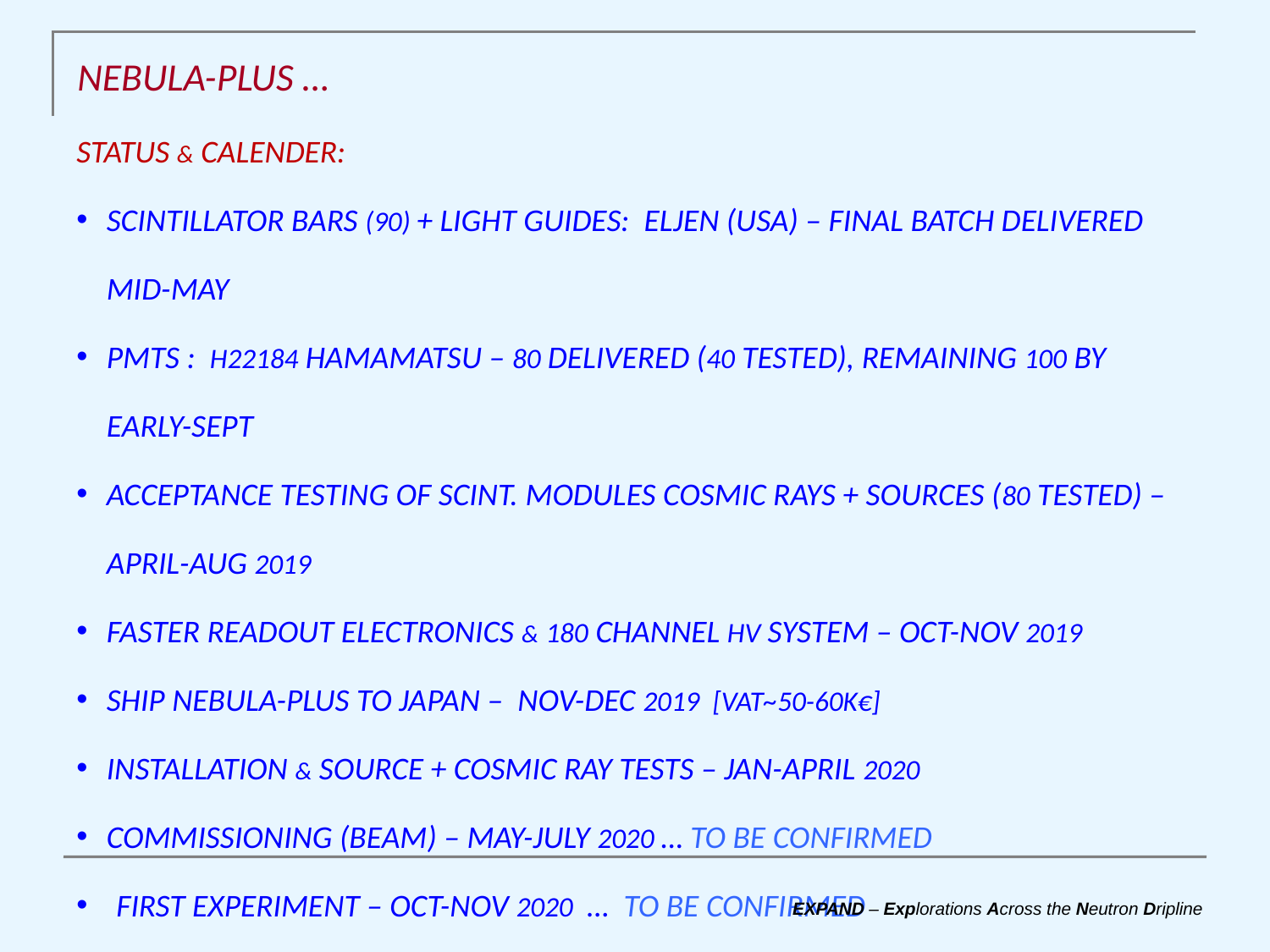

Nebula-plus …

Status & Calender:
scintillator bars (90) + light guides:  eljen (usa) – final batch delivered mid-may
pmts :  H22184 hamamatsu – 80 delivered (40 tested), remaining 100 by early-sept
acceptance testing of scint. modules cosmic rays + sources (80 tested) – april-aug 2019
faster readout electronics & 180 channel HV system – oct-nov 2019
ship nebula-plus to japan –  nov-dec 2019  [VAT~50-60k€]
installation & source + cosmic ray tests – jan-april 2020
commissioning (beam) – may-july 2020 … to be confirmed
first experiment – oct-nov 2020  …  to be confirmed
complete readout electronics instrumentation (30 scint. modules) – 2020-21
EXPAND – Explorations Across the Neutron Dripline